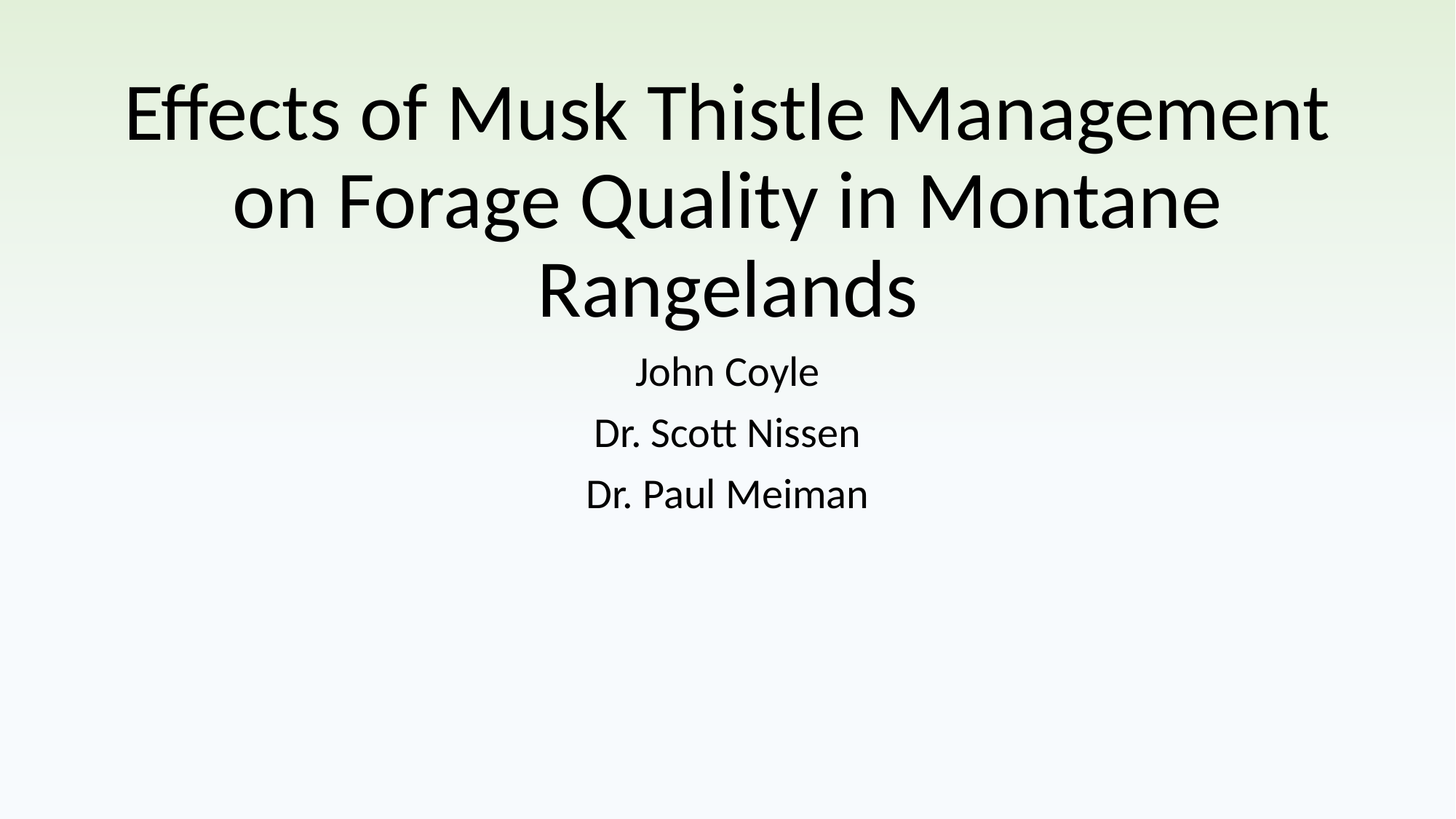

Effects of Musk Thistle Management on Forage Quality in Montane Rangelands
John Coyle
Dr. Scott Nissen
Dr. Paul Meiman